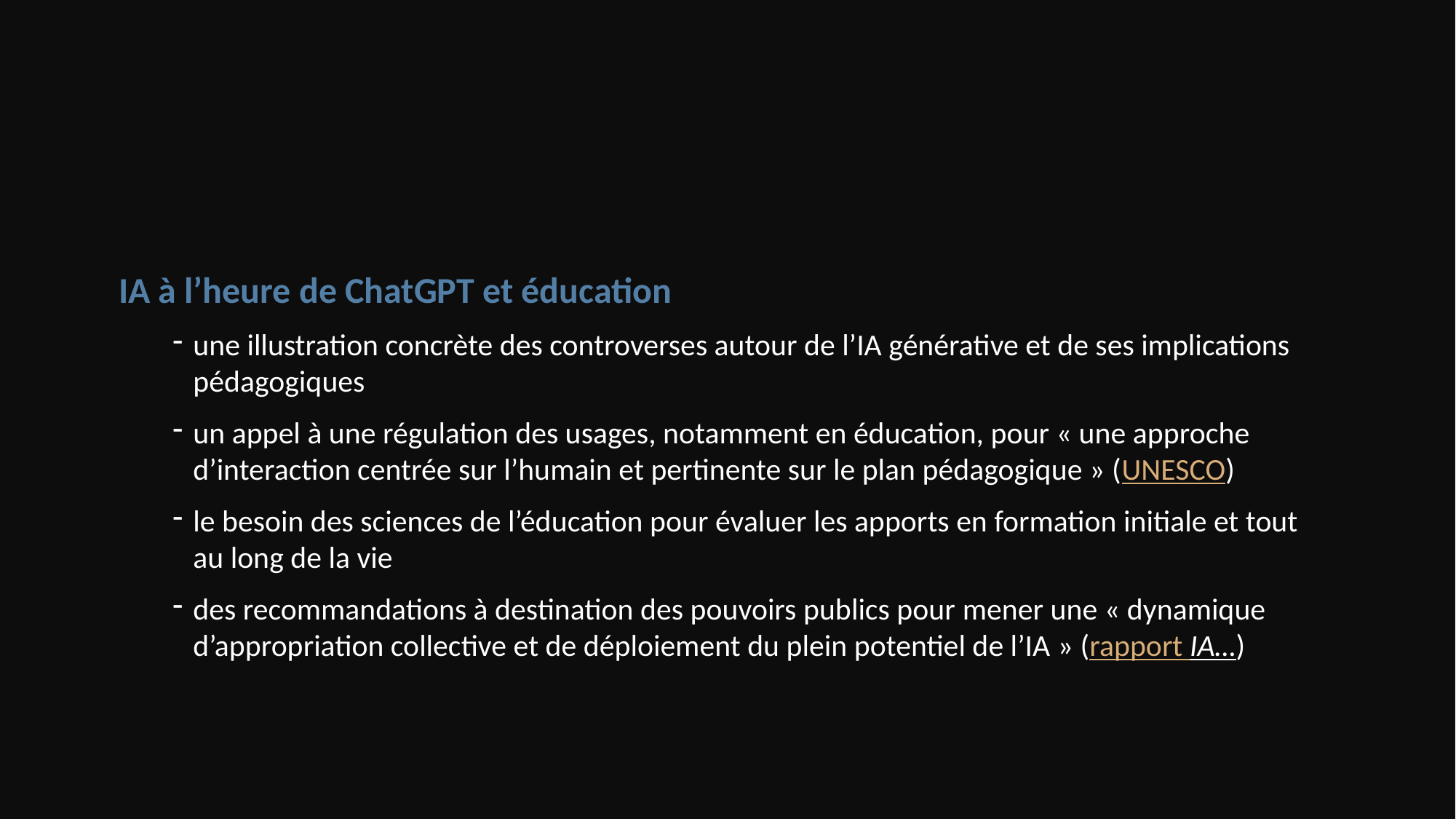

IA à l’heure de ChatGPT et éducation
une illustration concrète des controverses autour de l’IA générative et de ses implications pédagogiques
un appel à une régulation des usages, notamment en éducation, pour « une approche d’interaction centrée sur l’humain et pertinente sur le plan pédagogique » (UNESCO)
le besoin des sciences de l’éducation pour évaluer les apports en formation initiale et tout au long de la vie
des recommandations à destination des pouvoirs publics pour mener une « dynamique d’appropriation collective et de déploiement du plein potentiel de l’IA » (rapport IA…)